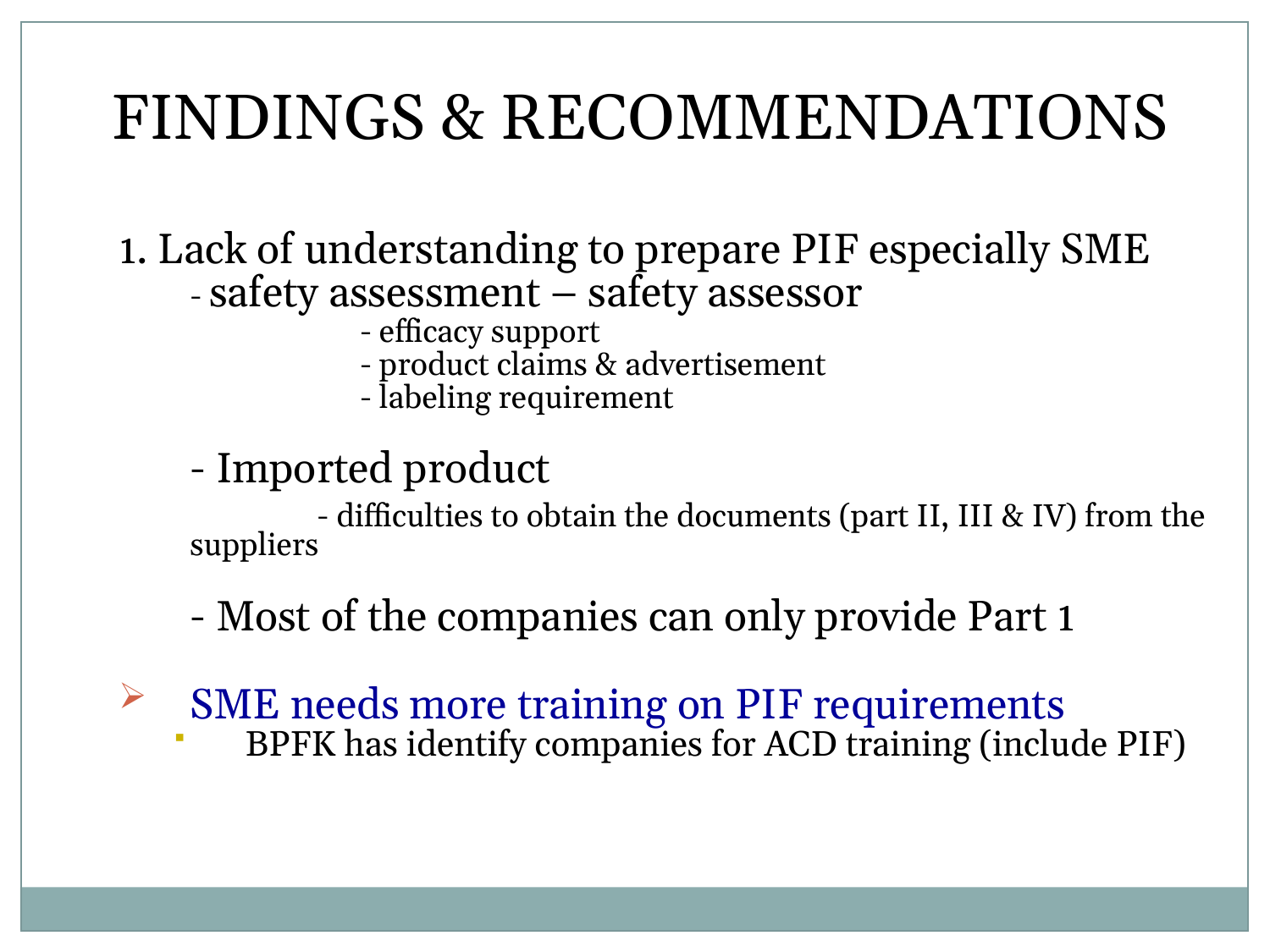

FINDINGS & RECOMMENDATIONS

1. Lack of understanding to prepare PIF especially SME
	- safety assessment – safety assessor
		- efficacy support
		- product claims & advertisement
		- labeling requirement

	- Imported product
		- difficulties to obtain the documents (part II, III & IV) from the suppliers

	- Most of the companies can only provide Part 1

SME needs more training on PIF requirements
BPFK has identify companies for ACD training (include PIF)